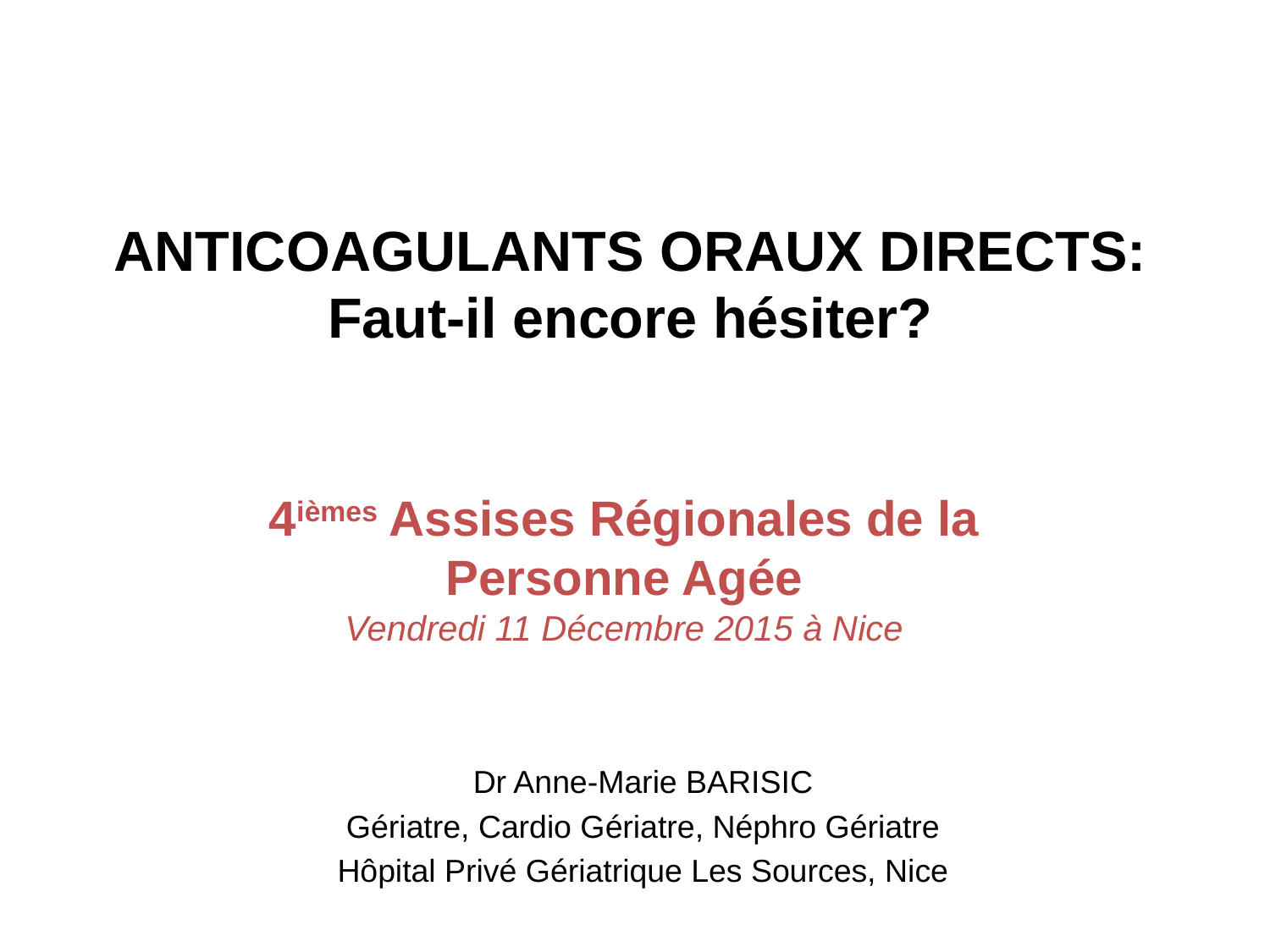

# ANTICOAGULANTS ORAUX DIRECTS: Faut-il encore hésiter?
4ièmes Assises Régionales de la Personne Agée
Vendredi 11 Décembre 2015 à Nice
Dr Anne-Marie BARISIC
Gériatre, Cardio Gériatre, Néphro Gériatre
Hôpital Privé Gériatrique Les Sources, Nice